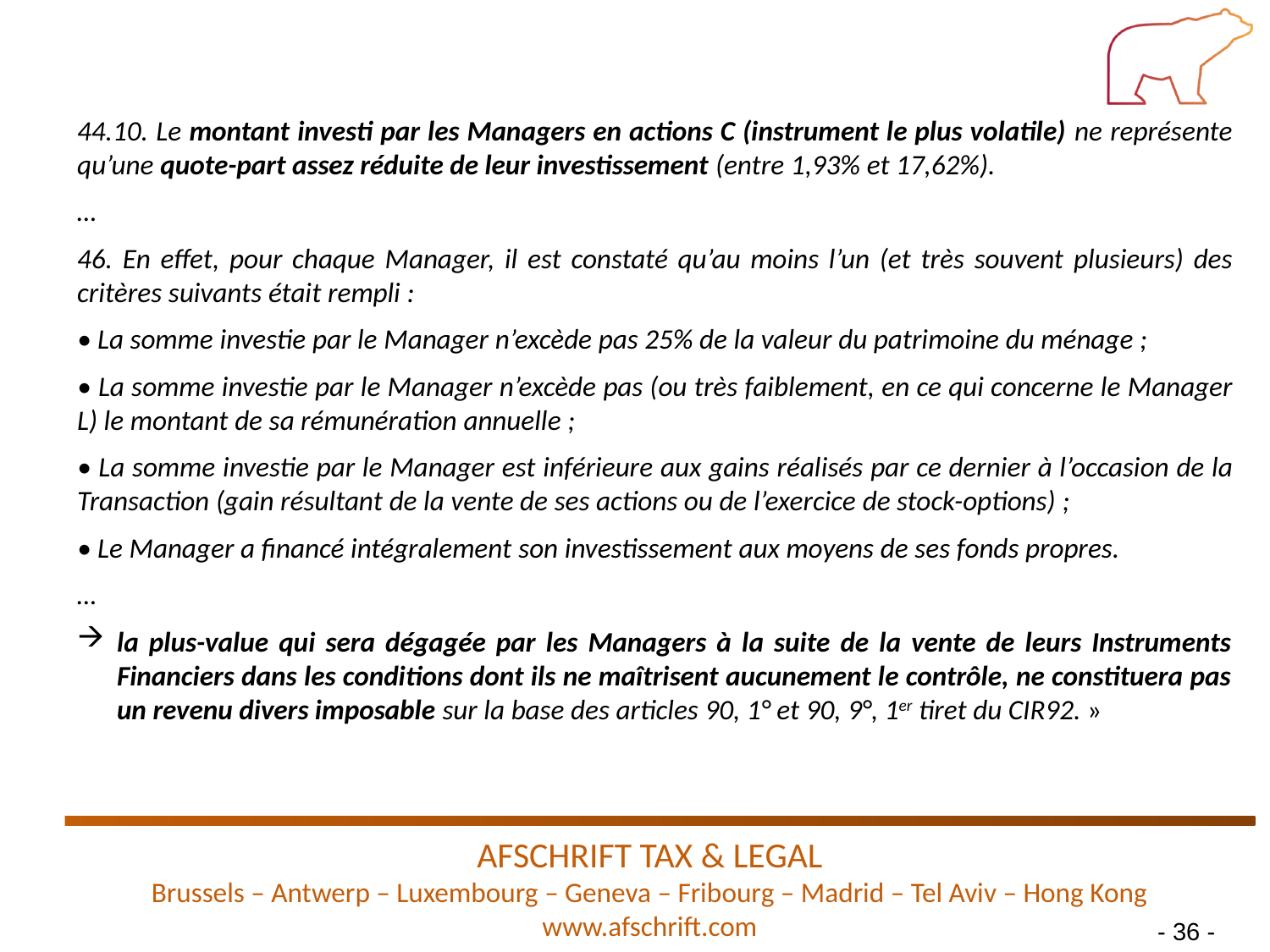

44.10. Le montant investi par les Managers en actions C (instrument le plus volatile) ne représente qu’une quote-part assez réduite de leur investissement (entre 1,93% et 17,62%).
…
46. En effet, pour chaque Manager, il est constaté qu’au moins l’un (et très souvent plusieurs) des critères suivants était rempli :
• La somme investie par le Manager n’excède pas 25% de la valeur du patrimoine du ménage ;
• La somme investie par le Manager n’excède pas (ou très faiblement, en ce qui concerne le Manager L) le montant de sa rémunération annuelle ;
• La somme investie par le Manager est inférieure aux gains réalisés par ce dernier à l’occasion de la Transaction (gain résultant de la vente de ses actions ou de l’exercice de stock-options) ;
• Le Manager a financé intégralement son investissement aux moyens de ses fonds propres.
…
la plus-value qui sera dégagée par les Managers à la suite de la vente de leurs Instruments Financiers dans les conditions dont ils ne maîtrisent aucunement le contrôle, ne constituera pas un revenu divers imposable sur la base des articles 90, 1° et 90, 9°, 1er tiret du CIR92. »